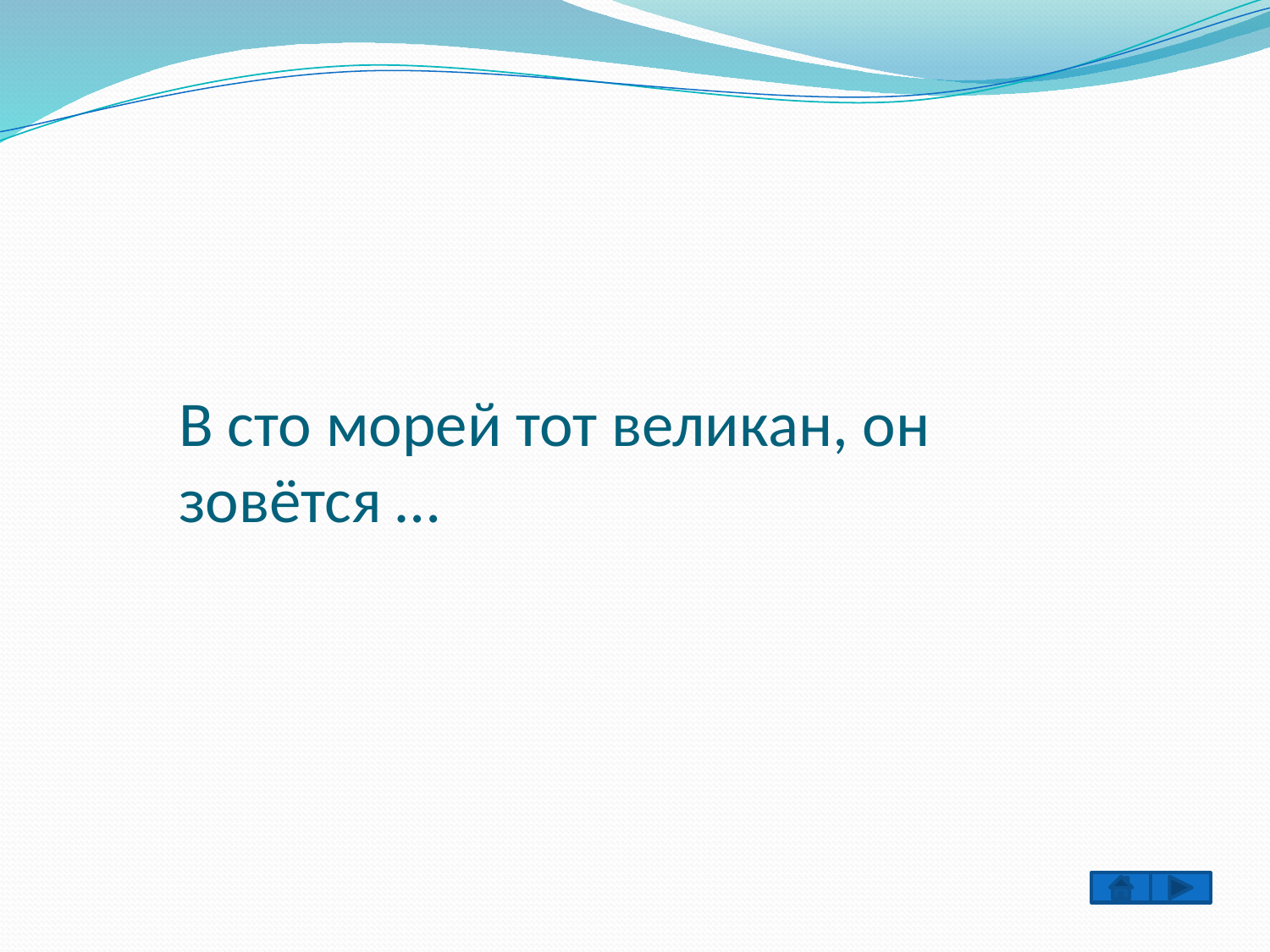

#
В сто морей тот великан, он зовётся …